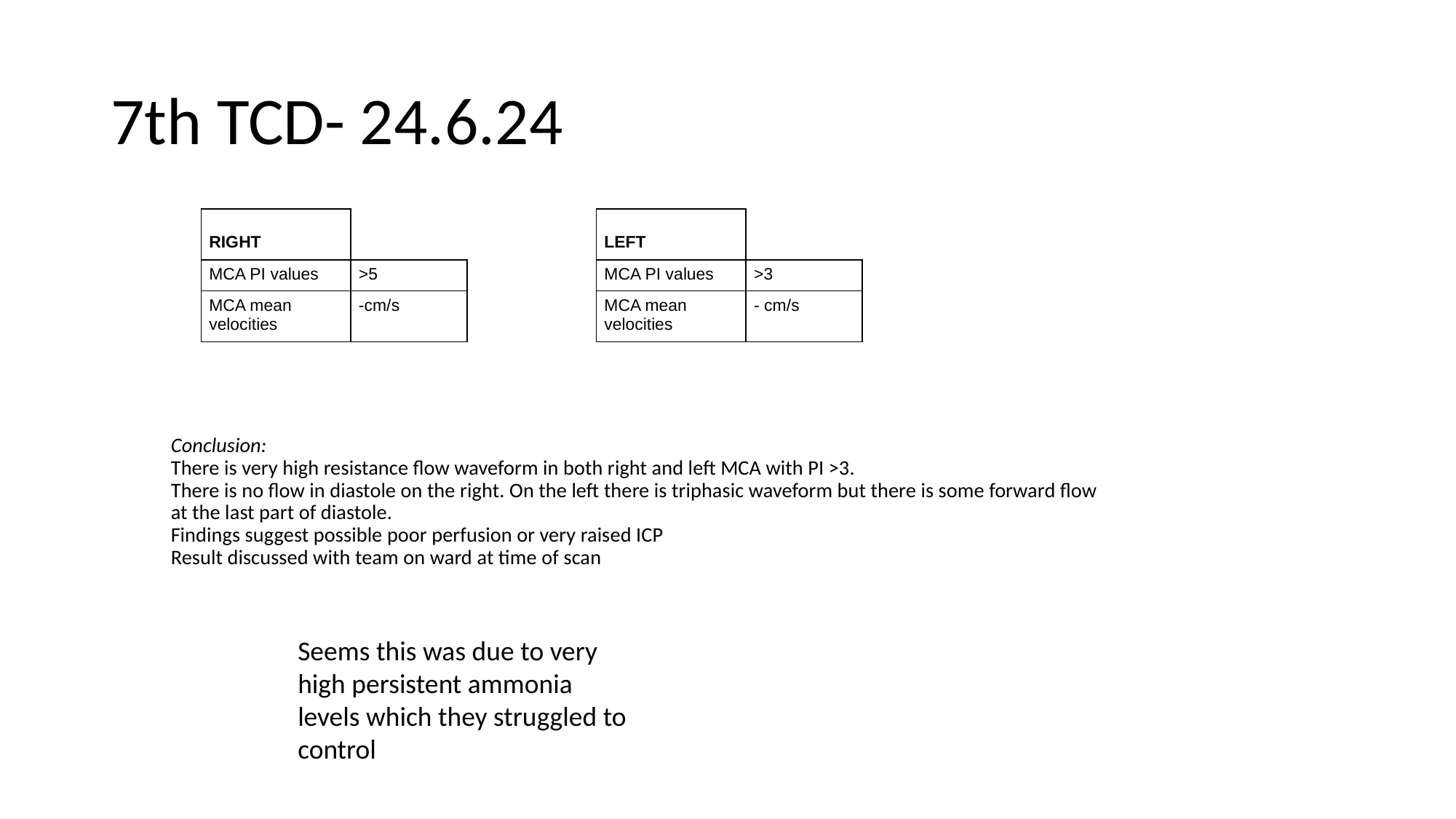

# 7th TCD- 24.6.24
| RIGHT |  |
| --- | --- |
| MCA PI values | >5 |
| MCA mean velocities | -cm/s |
| LEFT |  |
| --- | --- |
| MCA PI values | >3 |
| MCA mean velocities | - cm/s |

Conclusion:
There is very high resistance flow waveform in both right and left MCA with PI >3.
There is no flow in diastole on the right. On the left there is triphasic waveform but there is some forward flow at the last part of diastole.
Findings suggest possible poor perfusion or very raised ICP
Result discussed with team on ward at time of scan
Seems this was due to very high persistent ammonia levels which they struggled to control